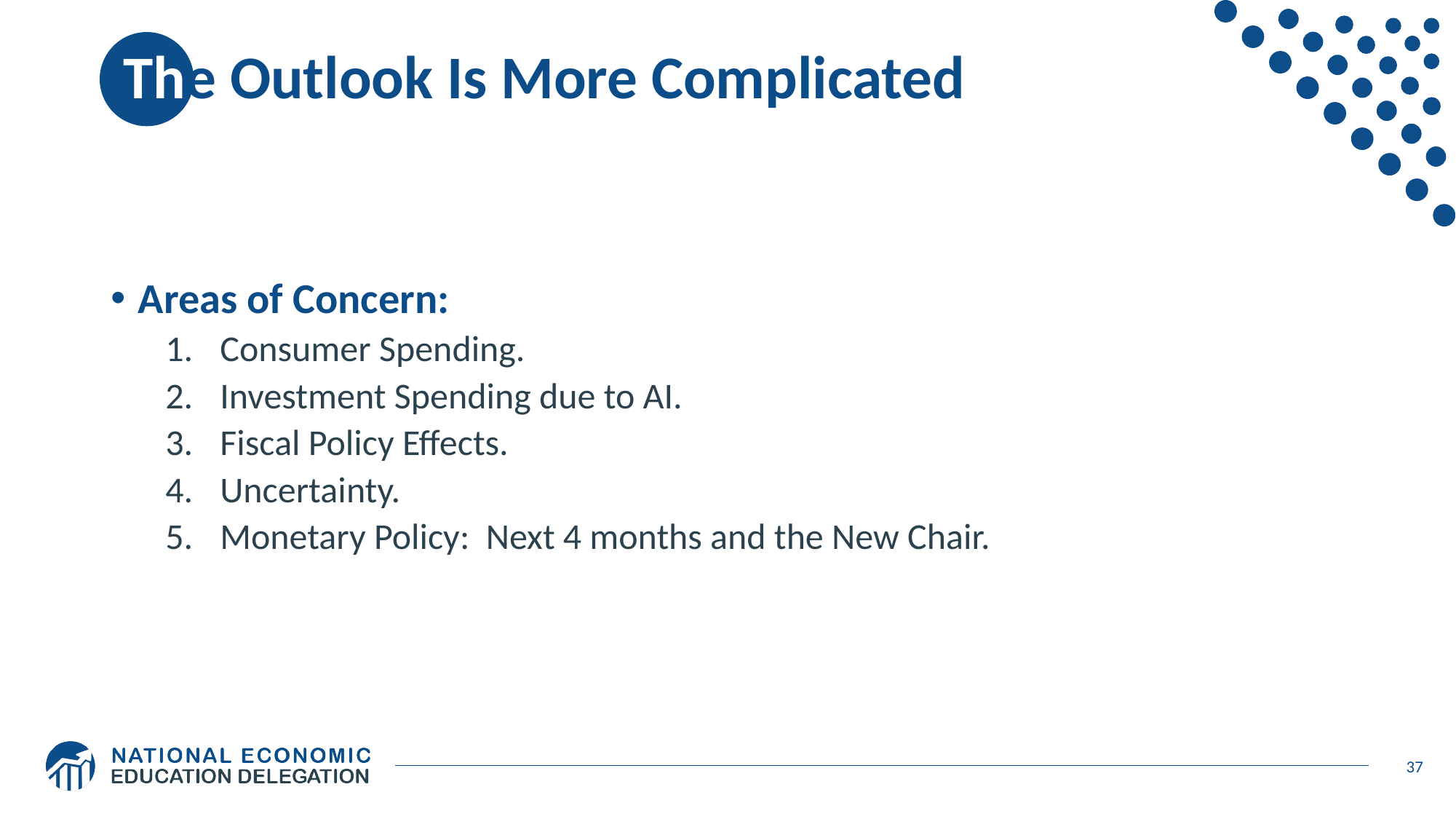

# The Outlook Is More Complicated
Areas of Concern:
Consumer Spending.
Investment Spending due to AI.
Fiscal Policy Effects.
Uncertainty.
Monetary Policy:  Next 4 months and the New Chair.

37